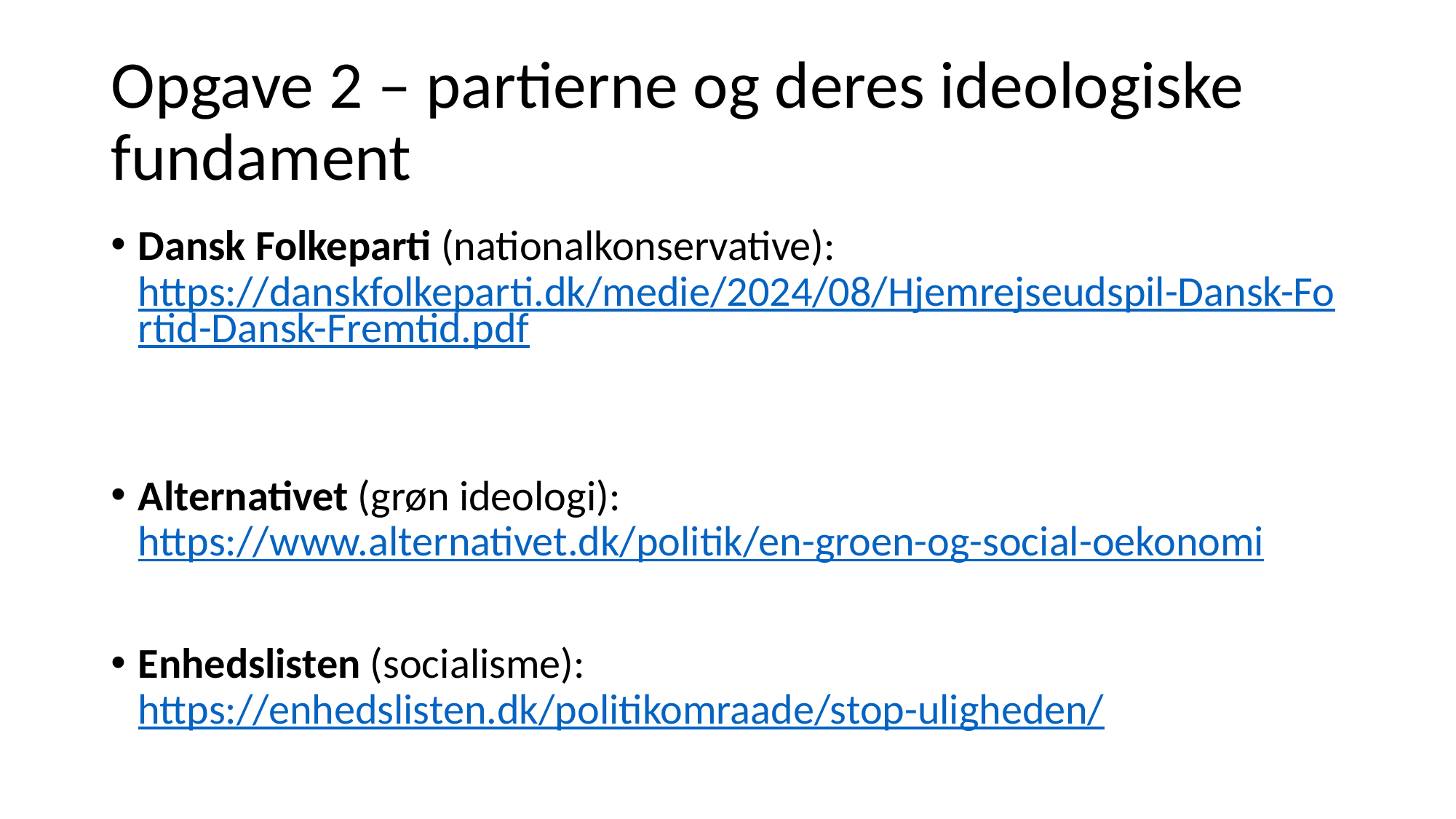

# Opgave 2 – partierne og deres ideologiske fundament
Dansk Folkeparti (nationalkonservative): https://danskfolkeparti.dk/medie/2024/08/Hjemrejseudspil-Dansk-Fortid-Dansk-Fremtid.pdf

Alternativet (grøn ideologi): https://www.alternativet.dk/politik/en-groen-og-social-oekonomi

Enhedslisten (socialisme): https://enhedslisten.dk/politikomraade/stop-uligheden/